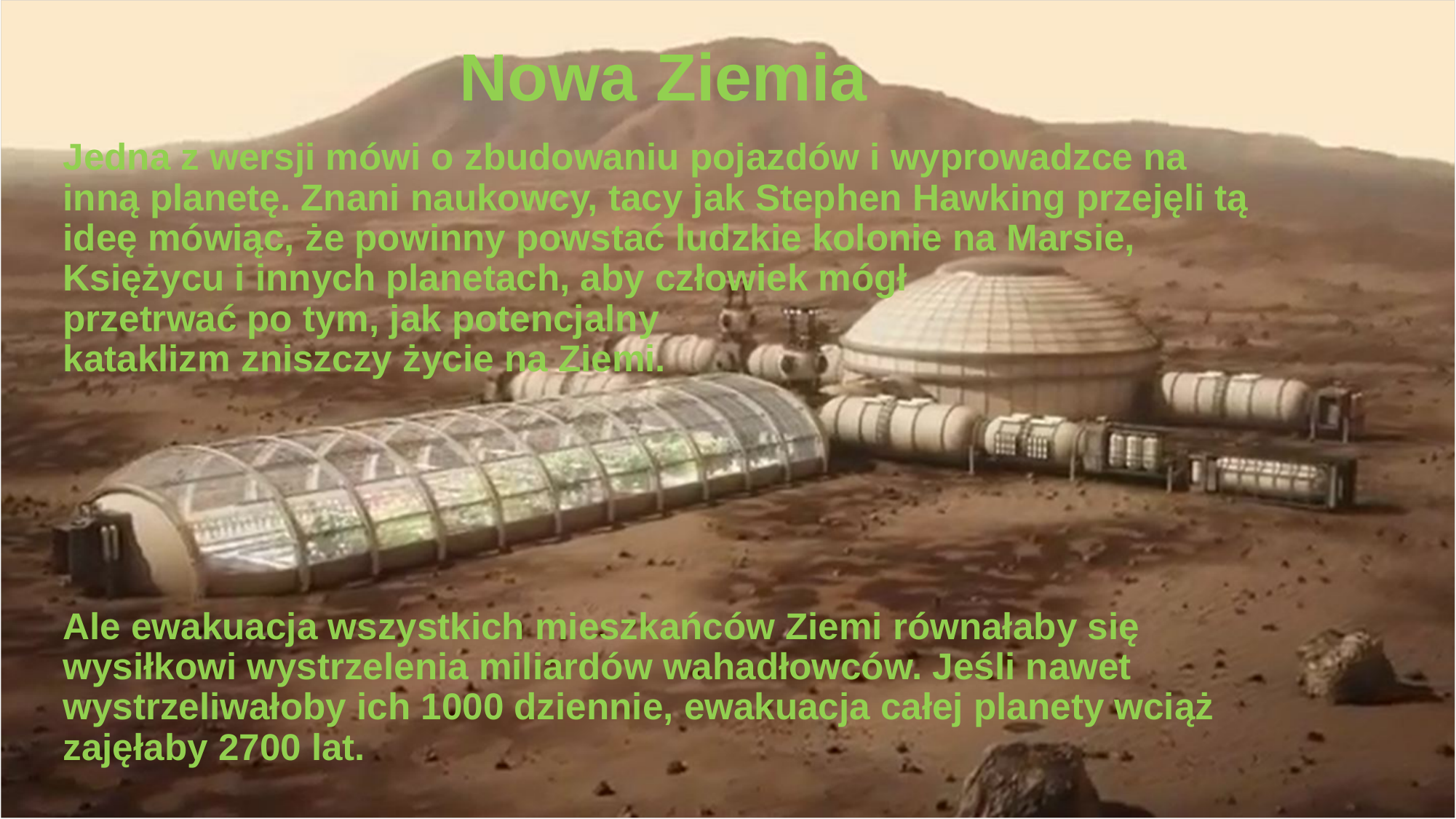

# Nowa Ziemia
Jedna z wersji mówi o zbudowaniu pojazdów i wyprowadzce na inną planetę. Znani naukowcy, tacy jak Stephen Hawking przejęli tą ideę mówiąc, że powinny powstać ludzkie kolonie na Marsie, Księżycu i innych planetach, aby człowiek mógł                           przetrwać po tym, jak potencjalny                                            kataklizm zniszczy życie na Ziemi.

Ale ewakuacja wszystkich mieszkańców Ziemi równałaby się wysiłkowi wystrzelenia miliardów wahadłowców. Jeśli nawet wystrzeliwałoby ich 1000 dziennie, ewakuacja całej planety wciąż zajęłaby 2700 lat.